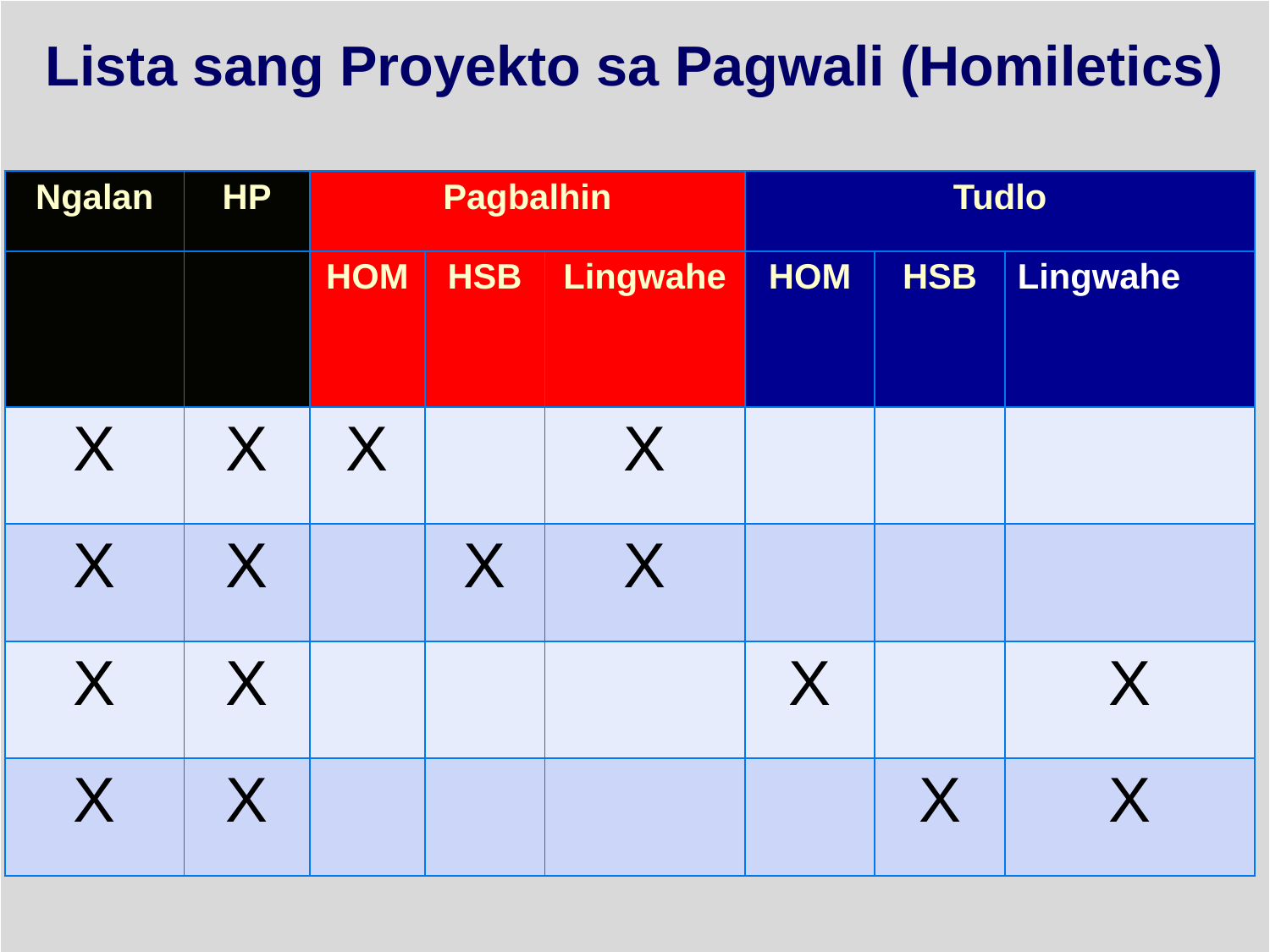

# Lista sang Proyekto sa Pagwali (Homiletics)
| Ngalan | HP | Pagbalhin |  |  | Tudlo |  |  |
| --- | --- | --- | --- | --- | --- | --- | --- |
|  |  | HOM | HSB | Lingwahe | HOM | HSB | Lingwahe |
| X | X | X |  | X |  |  |  |
| X | X |  | X | X |  |  |  |
| X | X |  |  |  | X |  | X |
| X | X |  |  |  |  | X | X |